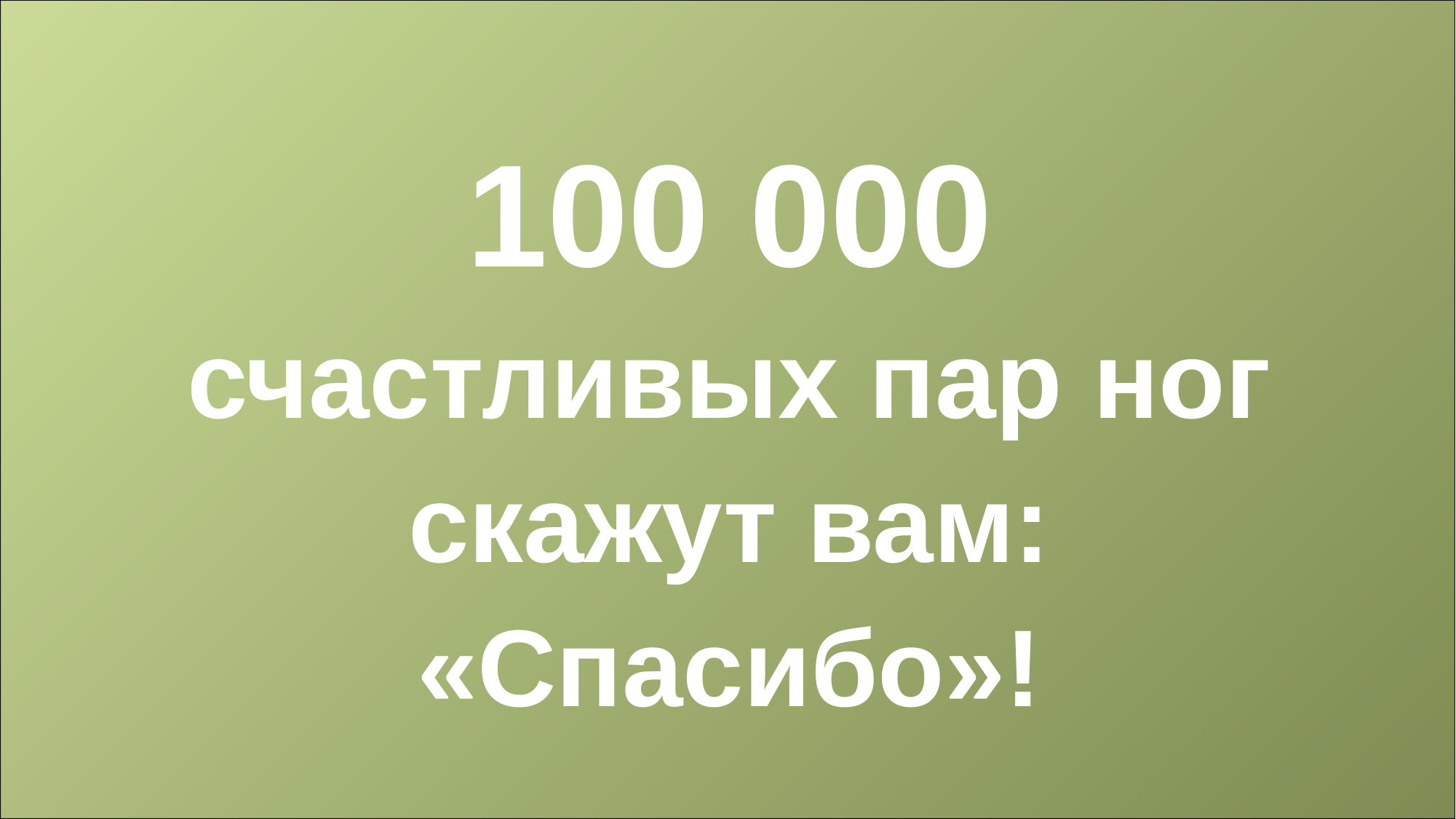

100 000
счастливых пар ног
скажут вам:
«Спасибо»!